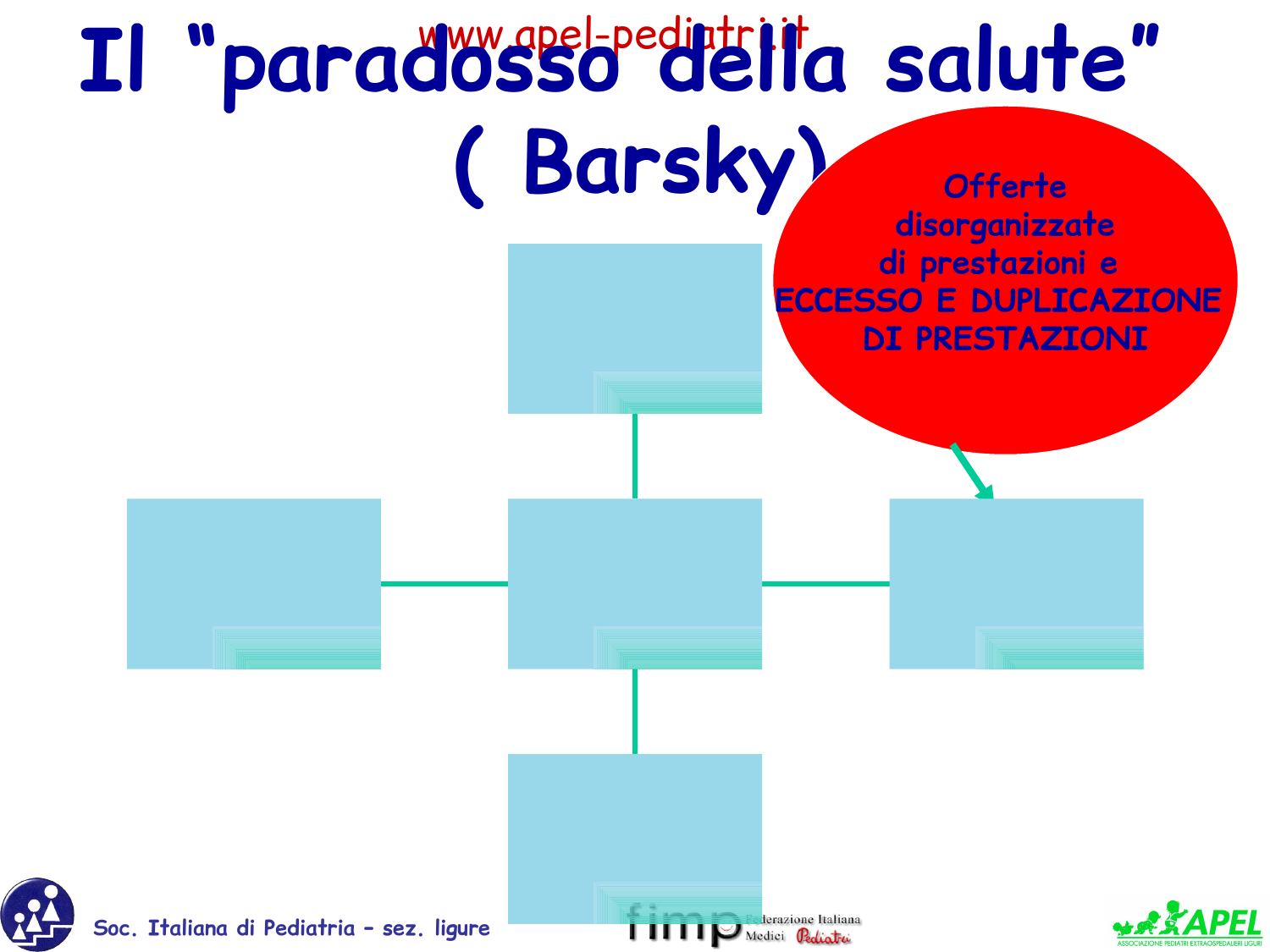

# Il “paradosso della salute”  ( Barsky)
Offerte
disorganizzate
di prestazioni e
ECCESSO E DUPLICAZIONE
DI PRESTAZIONI